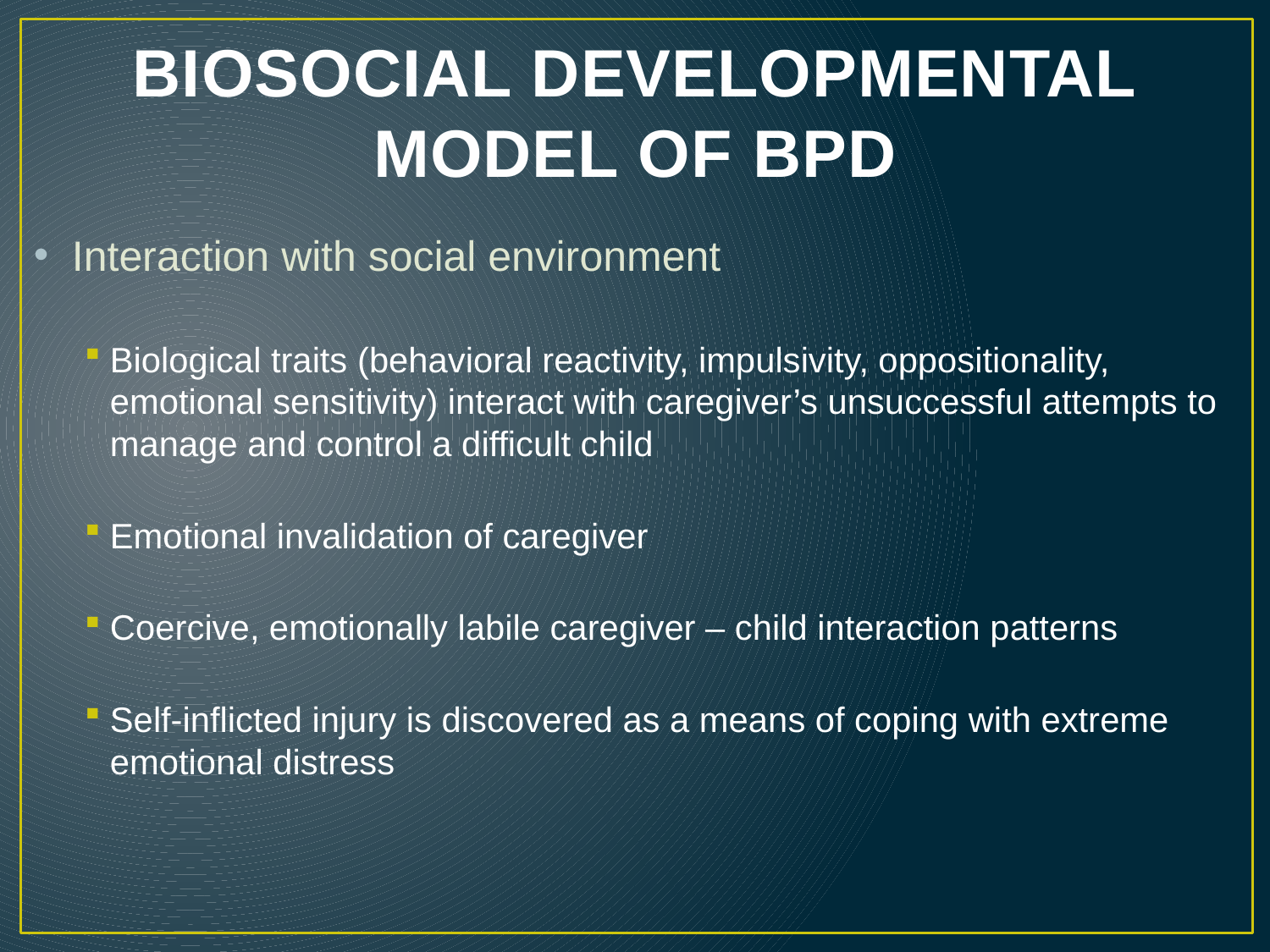

# Biosocial Developmental Model of BPD
Interaction with social environment
Biological traits (behavioral reactivity, impulsivity, oppositionality, emotional sensitivity) interact with caregiver’s unsuccessful attempts to manage and control a difficult child
Emotional invalidation of caregiver
Coercive, emotionally labile caregiver – child interaction patterns
Self-inflicted injury is discovered as a means of coping with extreme emotional distress